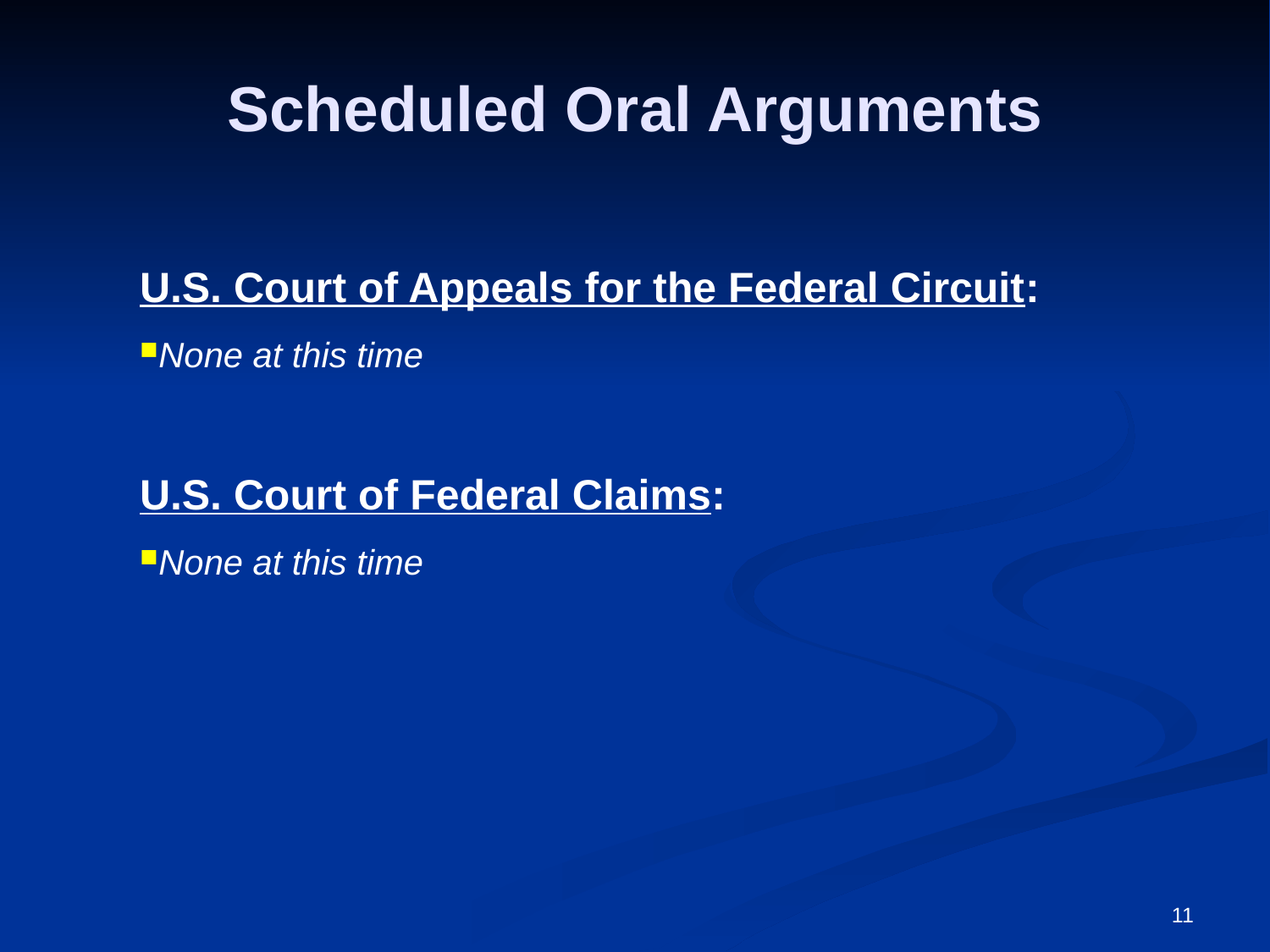

# Scheduled Oral Arguments
U.S. Court of Appeals for the Federal Circuit:
None at this time

U.S. Court of Federal Claims:
None at this time

11